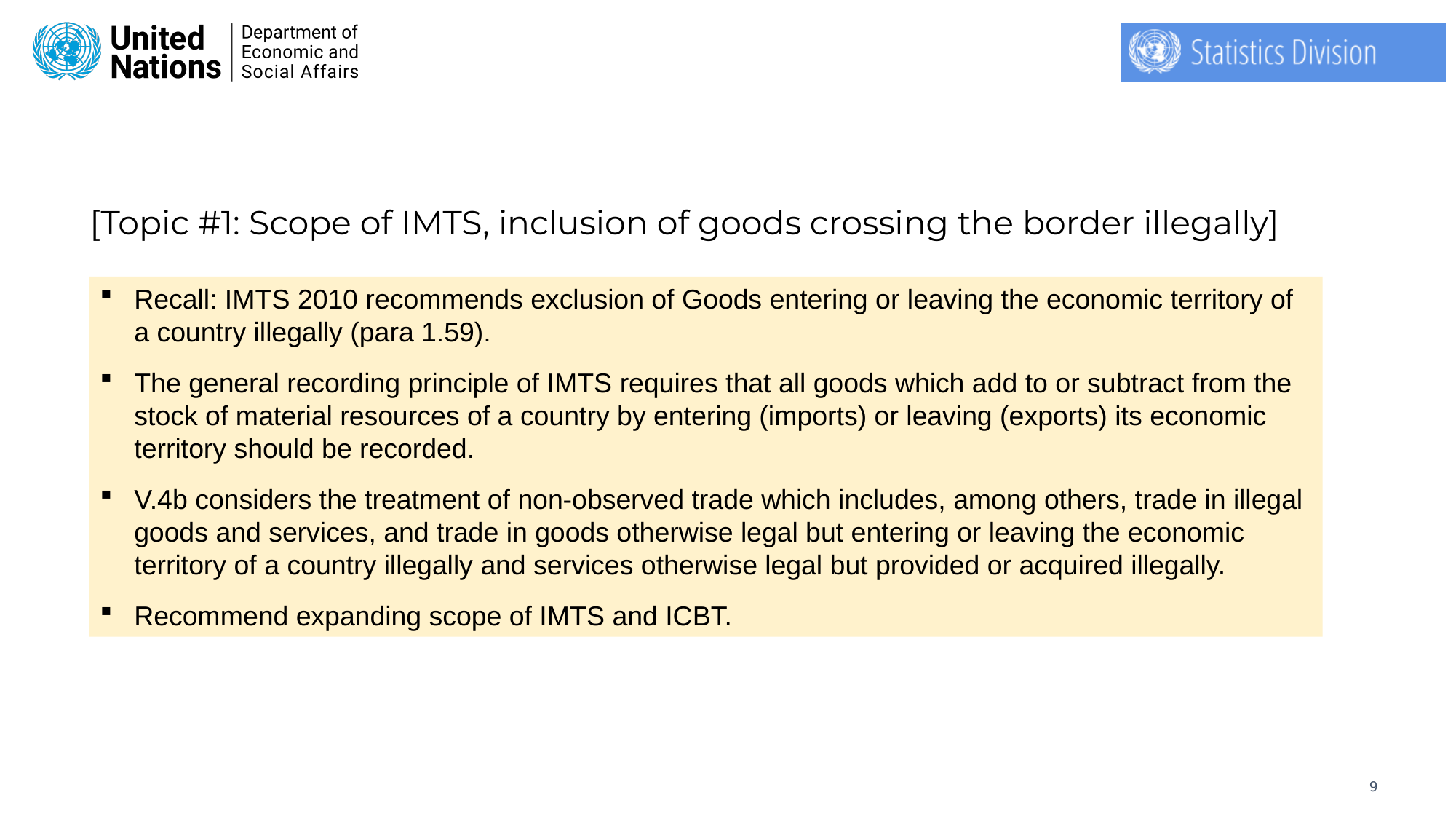

# [Topic #1: Scope of IMTS, inclusion of goods crossing the border illegally]
Recall: IMTS 2010 recommends exclusion of Goods entering or leaving the economic territory of a country illegally (para 1.59).
The general recording principle of IMTS requires that all goods which add to or subtract from the stock of material resources of a country by entering (imports) or leaving (exports) its economic territory should be recorded.
V.4b considers the treatment of non-observed trade which includes, among others, trade in illegal goods and services, and trade in goods otherwise legal but entering or leaving the economic territory of a country illegally and services otherwise legal but provided or acquired illegally.
Recommend expanding scope of IMTS and ICBT.
9